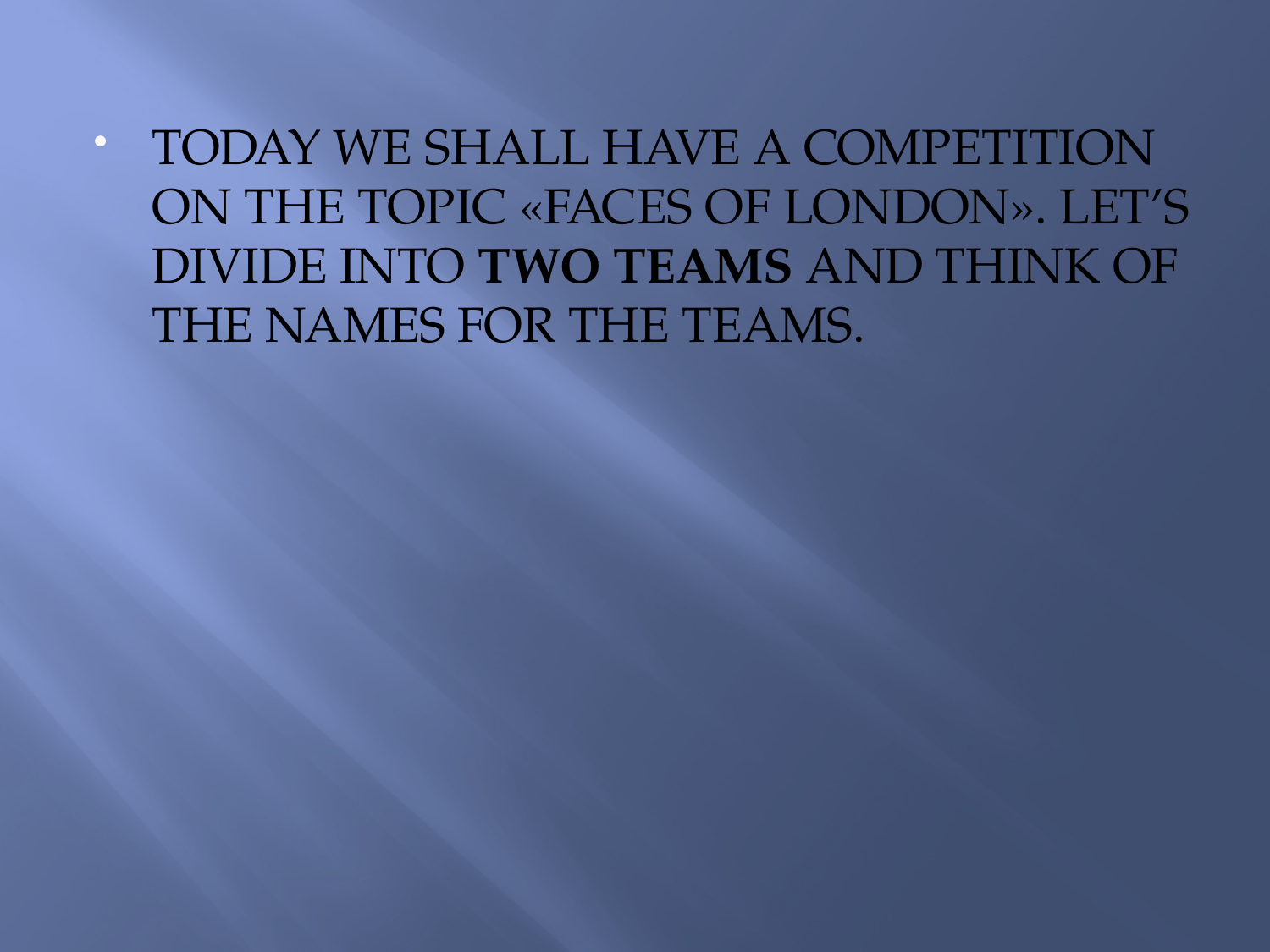

#
TODAY WE SHALL HAVE A COMPETITION ON THE TOPIC «FACES OF LONDON». LET’S DIVIDE INTO TWO TEAMS AND THINK OF THE NAMES FOR THE TEAMS.